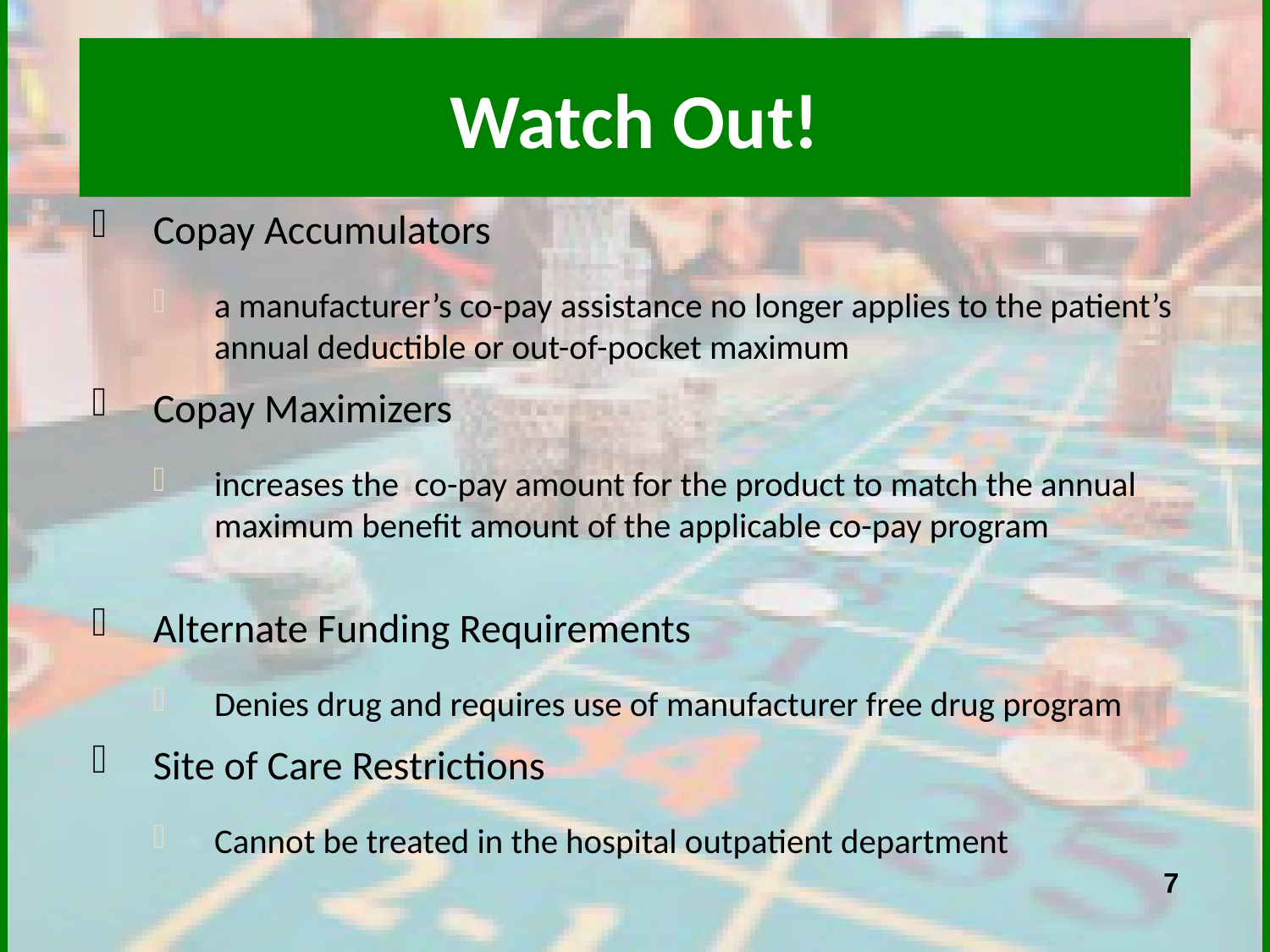

# Watch Out!
Copay Accumulators
a manufacturer’s co-pay assistance no longer applies to the patient’s annual deductible or out-of-pocket maximum
Copay Maximizers
increases the  co-pay amount for the product to match the annual maximum benefit amount of the applicable co-pay program
Alternate Funding Requirements
Denies drug and requires use of manufacturer free drug program
Site of Care Restrictions
Cannot be treated in the hospital outpatient department

7